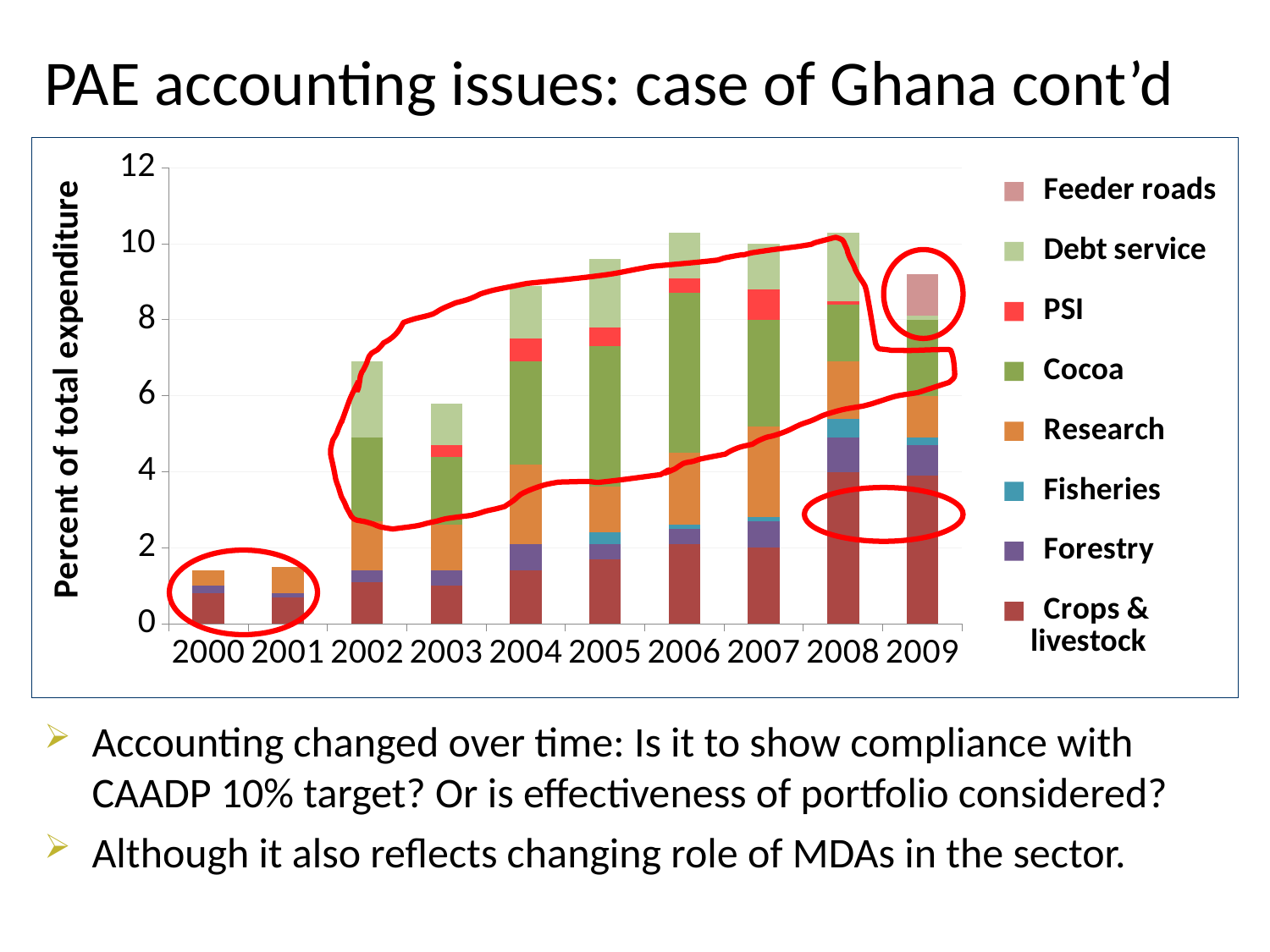

# PAE accounting issues: case of Ghana cont’d

### Chart

| Category |   Crops & livestock |   Forestry |   Fisheries |   Research |   Cocoa |   PSI |   Debt service |   Feeder roads |
|---|---|---|---|---|---|---|---|---|
| 2000 | 0.8 | 0.2 | 0.0 | 0.4 | 0.0 | 0.0 | 0.0 | 0.0 |
| 2001 | 0.7 | 0.1 | 0.0 | 0.7 | 0.0 | 0.0 | 0.0 | 0.0 |
| 2002 | 1.1 | 0.3 | 0.0 | 1.3 | 2.2 | 0.0 | 2.0 | 0.0 |
| 2003 | 1.0 | 0.4 | 0.0 | 1.2 | 1.8 | 0.3 | 1.1 | 0.0 |
| 2004 | 1.4 | 0.7 | 0.0 | 2.1 | 2.7 | 0.6 | 1.4 | 0.0 |
| 2005 | 1.7 | 0.4 | 0.3 | 1.2 | 3.7 | 0.5 | 1.8 | 0.0 |
| 2006 | 2.1 | 0.4 | 0.1 | 1.9 | 4.2 | 0.4 | 1.2 | 0.0 |
| 2007 | 2.0 | 0.7 | 0.1 | 2.4 | 2.8 | 0.8 | 1.2 | 0.0 |
| 2008 | 4.0 | 0.9 | 0.5 | 1.5 | 1.5 | 0.1 | 1.8 | 0.0 |
| 2009 | 3.9 | 0.8 | 0.2 | 1.1 | 2.0 | 0.0 | 0.1 | 1.1 |

Accounting changed over time: Is it to show compliance with CAADP 10% target? Or is effectiveness of portfolio considered?
Although it also reflects changing role of MDAs in the sector.